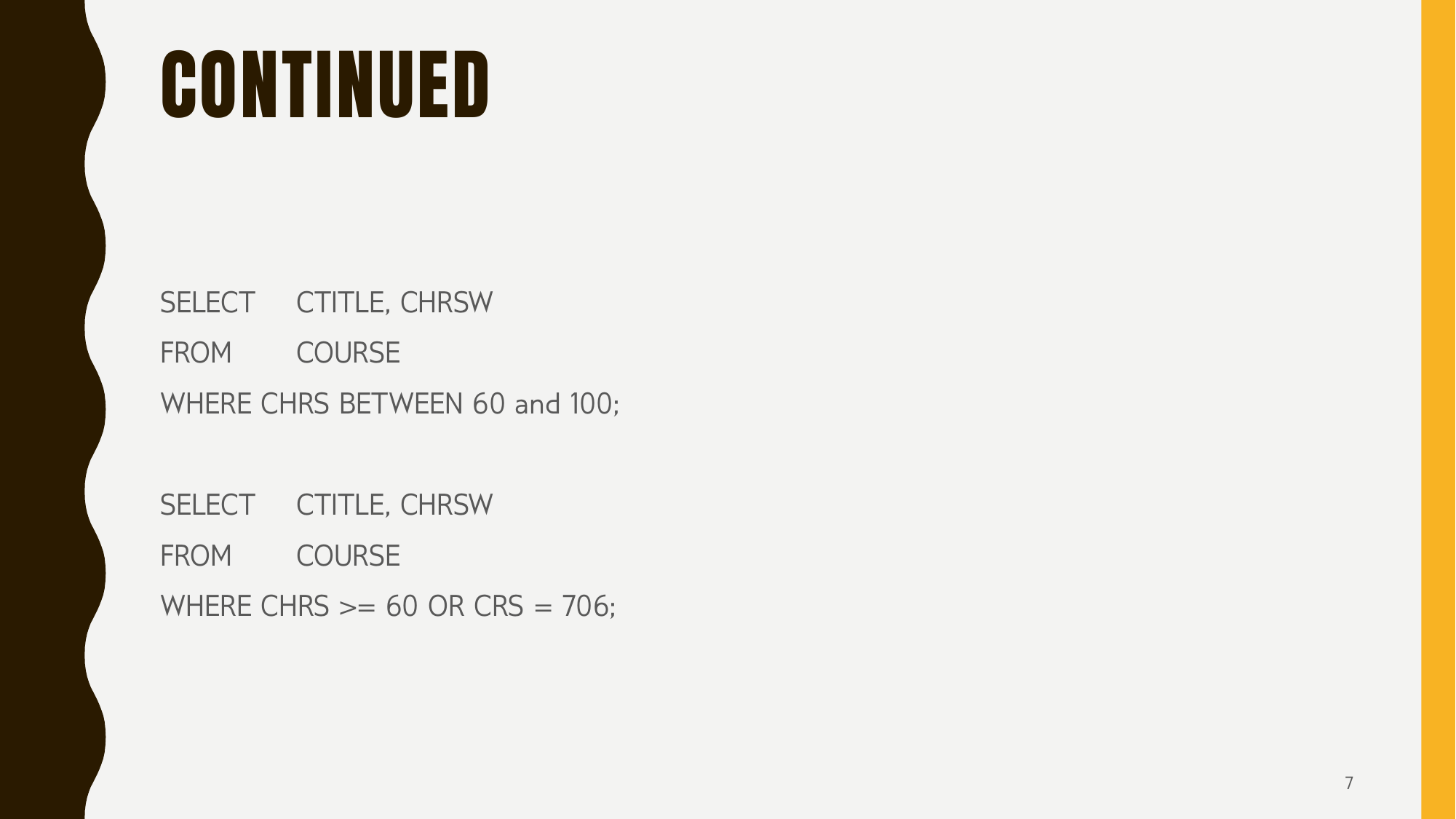

# Continued
SELECT 	CTITLE, CHRSW
FROM	COURSE
WHERE CHRS BETWEEN 60 and 100;

SELECT 	CTITLE, CHRSW
FROM	COURSE
WHERE CHRS >= 60 OR CRS = 706;
7